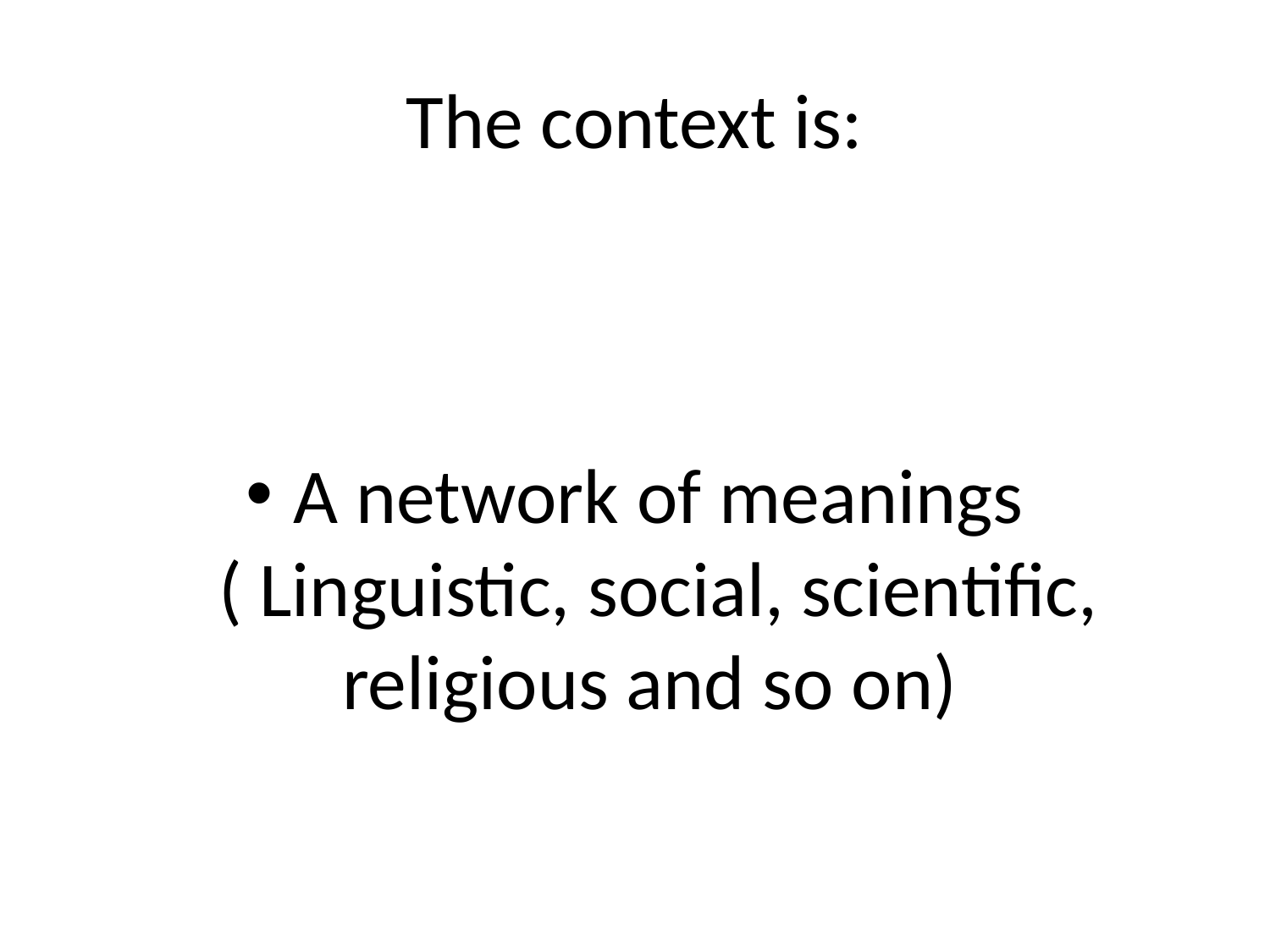

# The context is:

A network of meanings ( Linguistic, social, scientific, religious and so on)